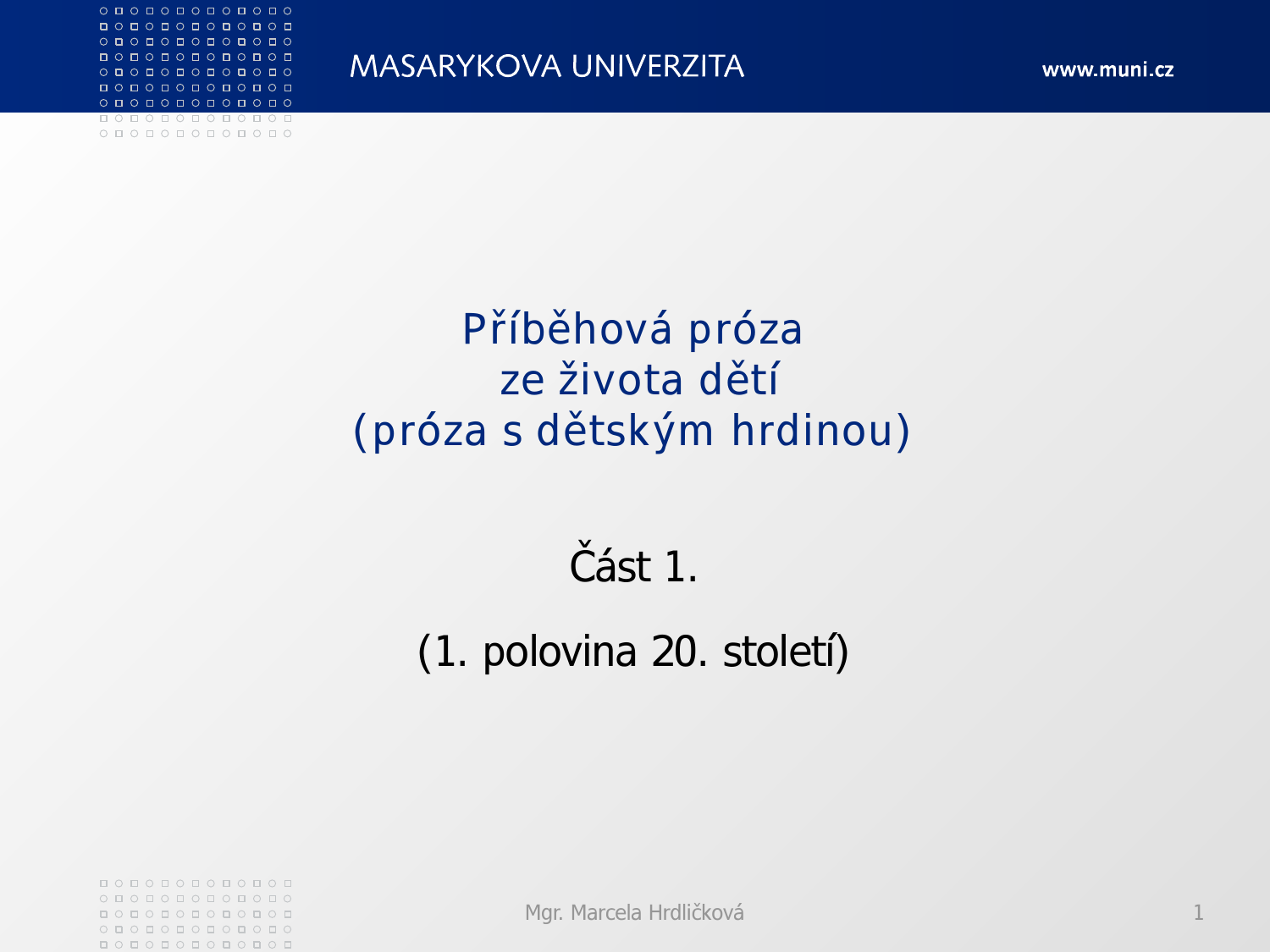

# Příběhová próza ze života dětí (próza s dětským hrdinou)
Část 1.
(1. polovina 20. století)

Mgr. Marcela Hrdličková
1